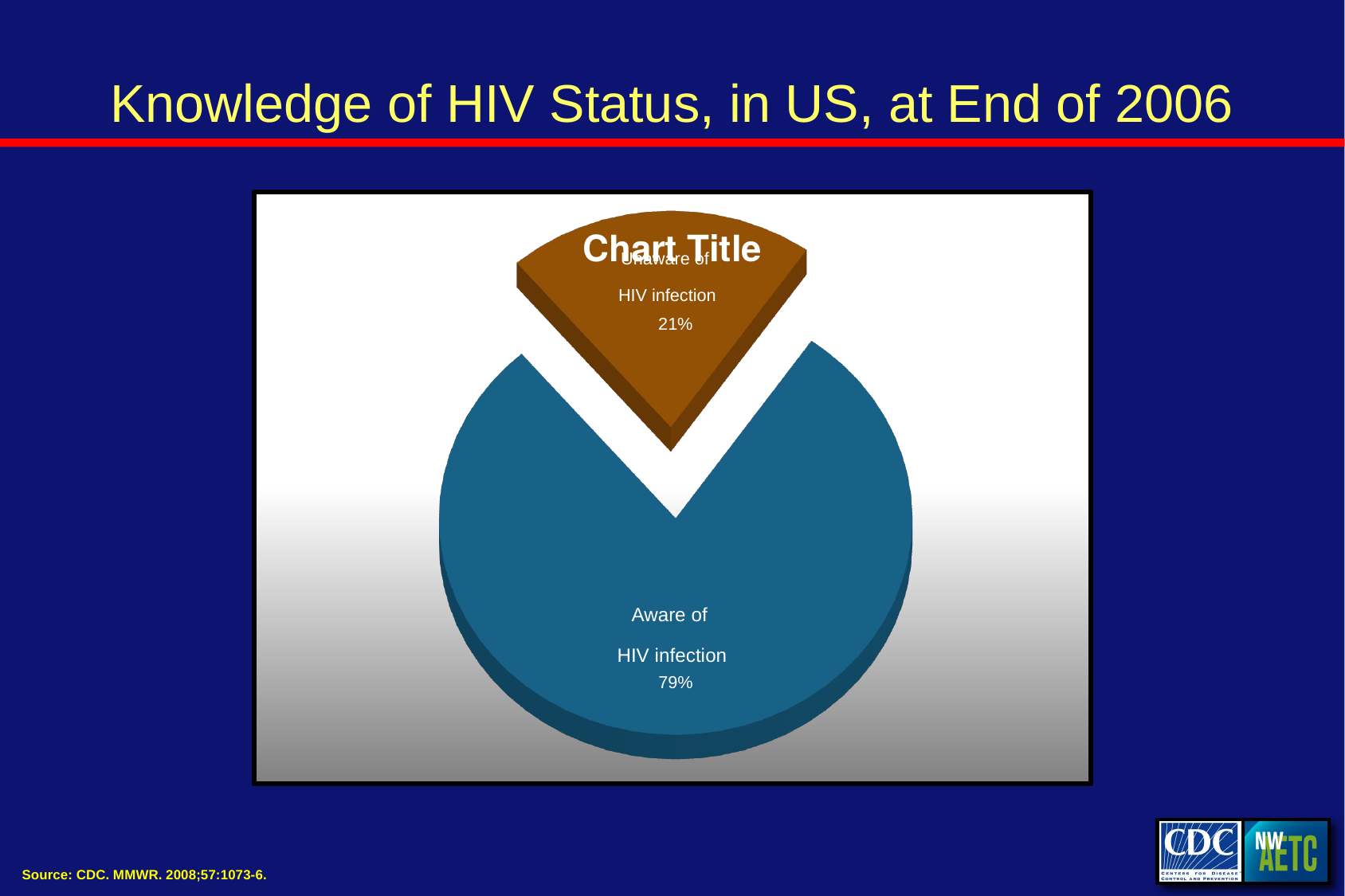

# Knowledge of HIV Status, in US, at End of 2006

[unsupported chart]

Unaware of
HIV infection
21%
Aware of
HIV infection
79%

Source: CDC. MMWR. 2008;57:1073-6.